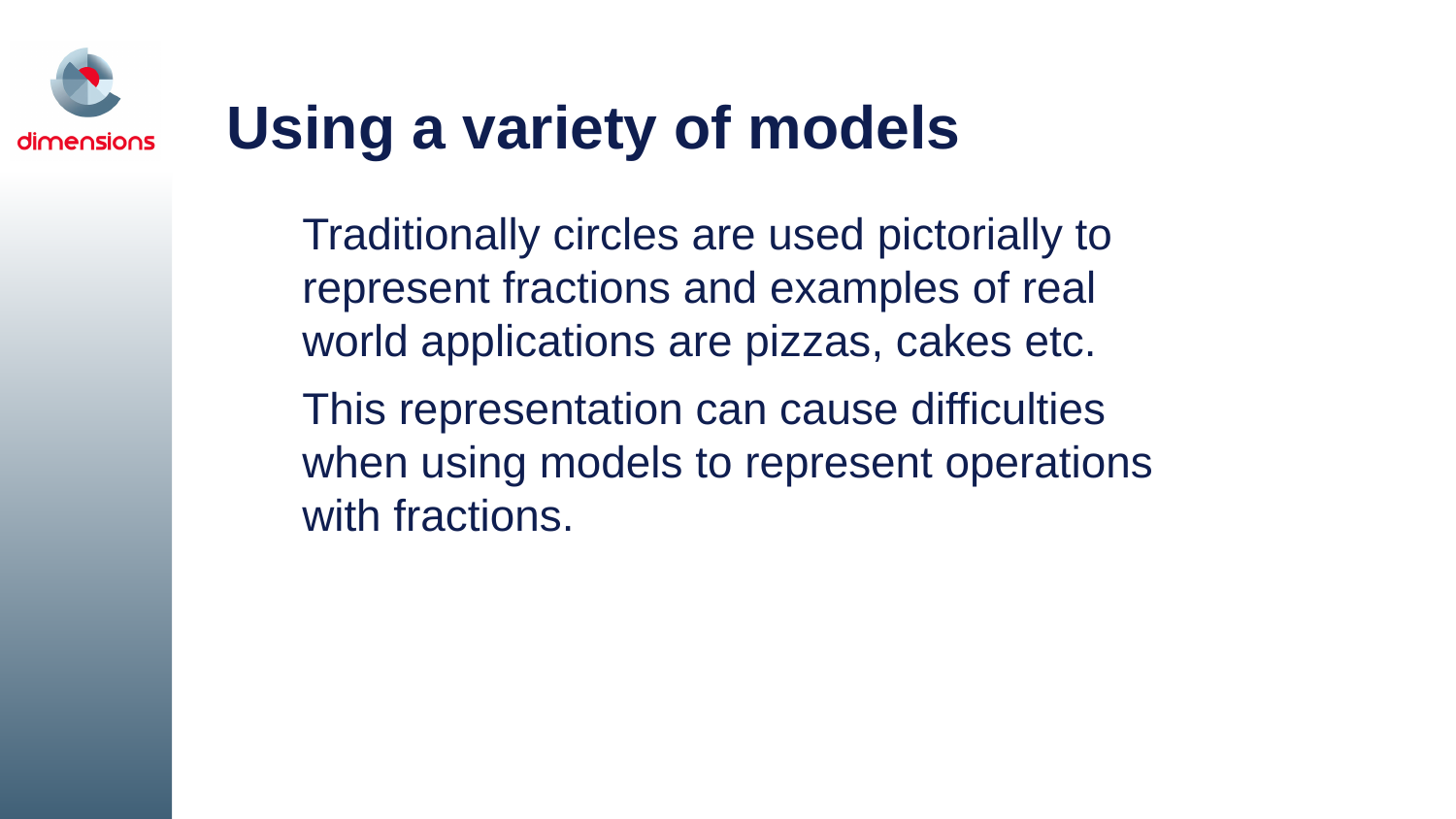

# Using a variety of models
Traditionally circles are used pictorially to
represent fractions and examples of real
world applications are pizzas, cakes etc.
This representation can cause difficulties
when using models to represent operations
with fractions.